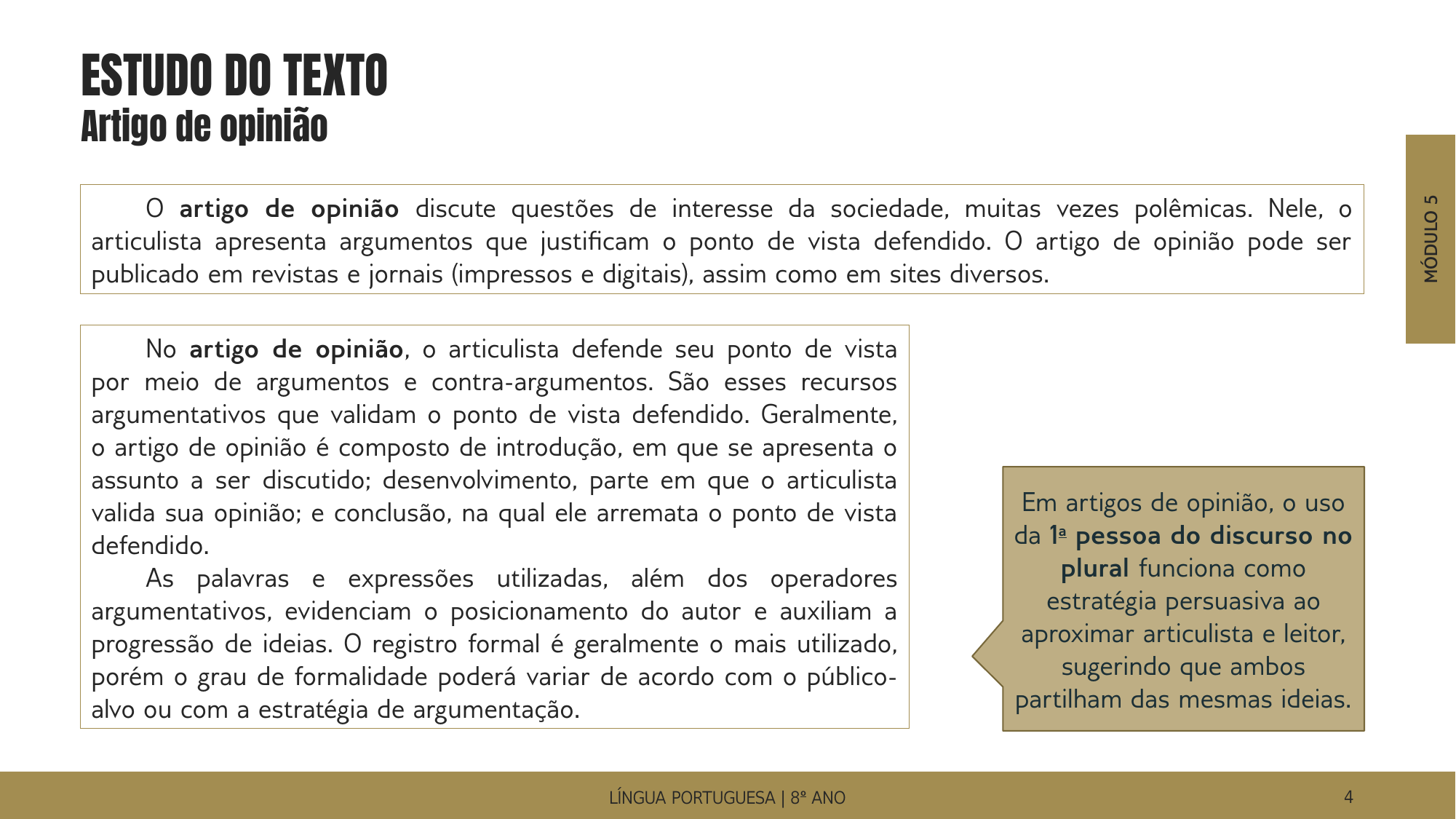

ESTUDO DO TEXTO
Artigo de opinião

MÓDULO 5
O artigo de opinião discute questões de interesse da sociedade, muitas vezes polêmicas. Nele, o articulista apresenta argumentos que justificam o ponto de vista defendido. O artigo de opinião pode ser publicado em revistas e jornais (impressos e digitais), assim como em sites diversos.
No artigo de opinião, o articulista defende seu ponto de vista por meio de argumentos e contra-argumentos. São esses recursos argumentativos que validam o ponto de vista defendido. Geralmente, o artigo de opinião é composto de introdução, em que se apresenta o assunto a ser discutido; desenvolvimento, parte em que o articulista valida sua opinião; e conclusão, na qual ele arremata o ponto de vista defendido.
As palavras e expressões utilizadas, além dos operadores argumentativos, evidenciam o posicionamento do autor e auxiliam a progressão de ideias. O registro formal é geralmente o mais utilizado, porém o grau de formalidade poderá variar de acordo com o público-alvo ou com a estratégia de argumentação.
Em artigos de opinião, o uso da 1a pessoa do discurso no plural funciona como estratégia persuasiva ao aproximar articulista e leitor, sugerindo que ambos partilham das mesmas ideias.
LÍNGUA PORTUGUESA | 8o ANO
4